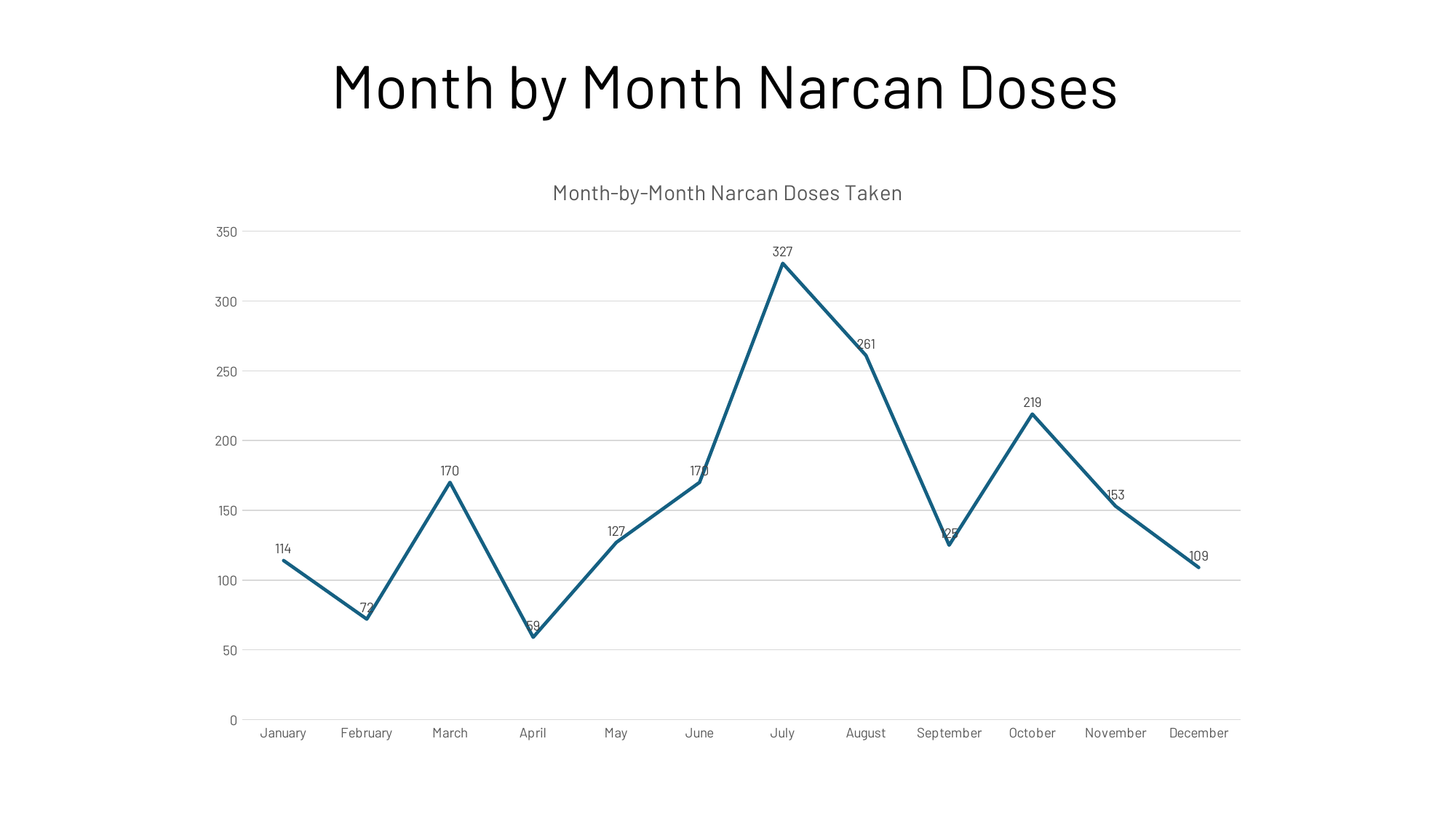

# Month by Month Narcan Doses

### Chart: Month-by-Month Narcan Doses Taken

| Category |  |
|---|---|
| January | 114.0 |
| February | 72.0 |
| March | 170.0 |
| April | 59.0 |
| May | 127.0 |
| June | 170.0 |
| July | 327.0 |
| August | 261.0 |
| September | 125.0 |
| October | 219.0 |
| November | 153.0 |
| December | 109.0 |